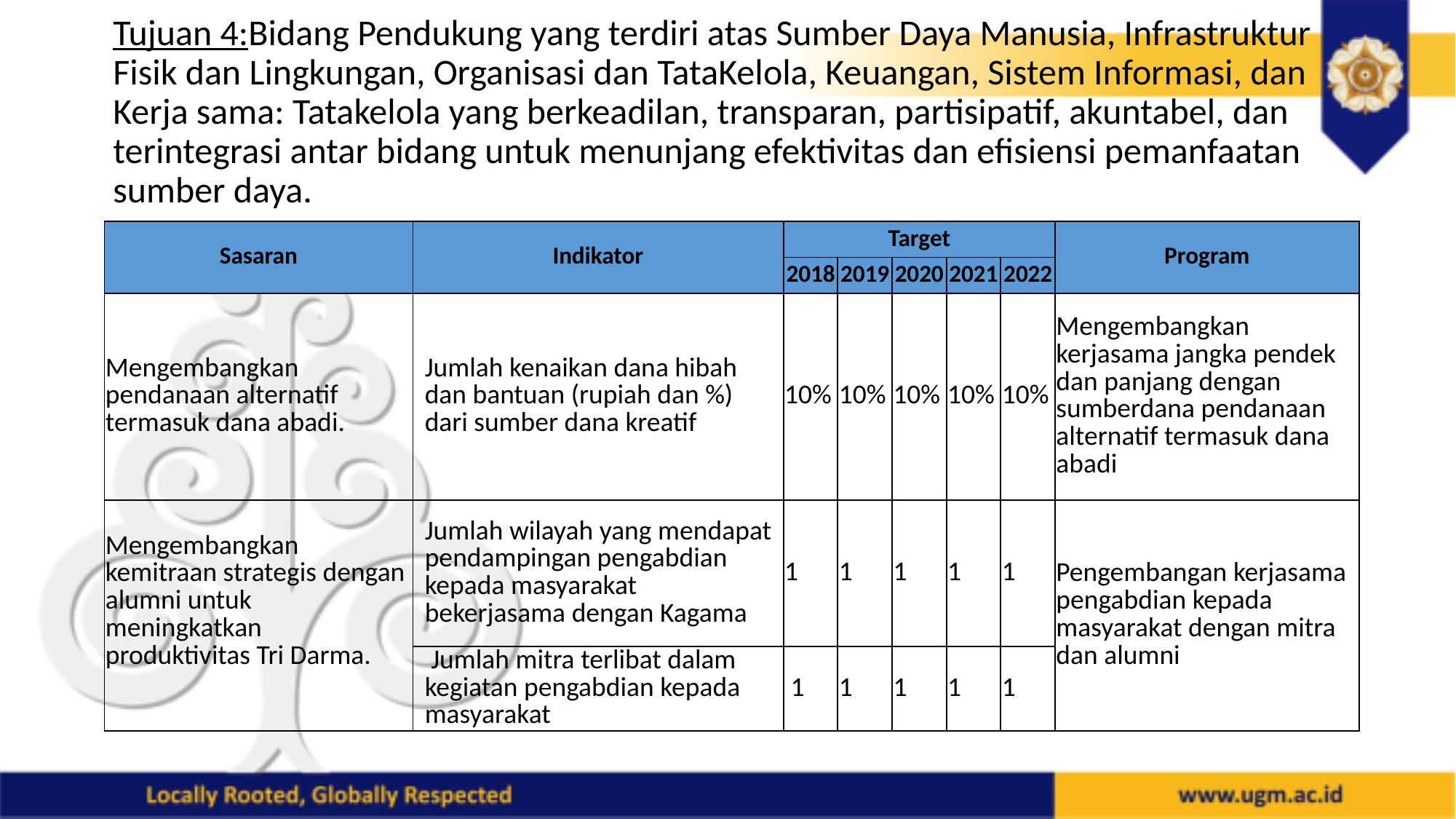

# Tujuan 4:Bidang Pendukung yang terdiri atas Sumber Daya Manusia, Infrastruktur Fisik dan Lingkungan, Organisasi dan TataKelola, Keuangan, Sistem Informasi, dan Kerja sama: Tatakelola yang berkeadilan, transparan, partisipatif, akuntabel, dan terintegrasi antar bidang untuk menunjang efektivitas dan efisiensi pemanfaatan sumber daya.
| Sasaran | Indikator | Target |  |  |  |  | Program |
| --- | --- | --- | --- | --- | --- | --- | --- |
|  |  | 2018 | 2019 | 2020 | 2021 | 2022 |  |
| Mengembangkan pendanaan alternatif termasuk dana abadi. | Jumlah kenaikan dana hibah dan bantuan (rupiah dan %) dari sumber dana kreatif | 10% | 10% | 10% | 10% | 10% | Mengembangkan kerjasama jangka pendek dan panjang dengan sumberdana pendanaan alternatif termasuk dana abadi |
| Mengembangkan kemitraan strategis dengan alumni untuk meningkatkan produktivitas Tri Darma. | Jumlah wilayah yang mendapat pendampingan pengabdian kepada masyarakat bekerjasama dengan Kagama | 1 | 1 | 1 | 1 | 1 | Pengembangan kerjasama pengabdian kepada masyarakat dengan mitra dan alumni |
|  | Jumlah mitra terlibat dalam kegiatan pengabdian kepada masyarakat | 1 | 1 | 1 | 1 | 1 |  |